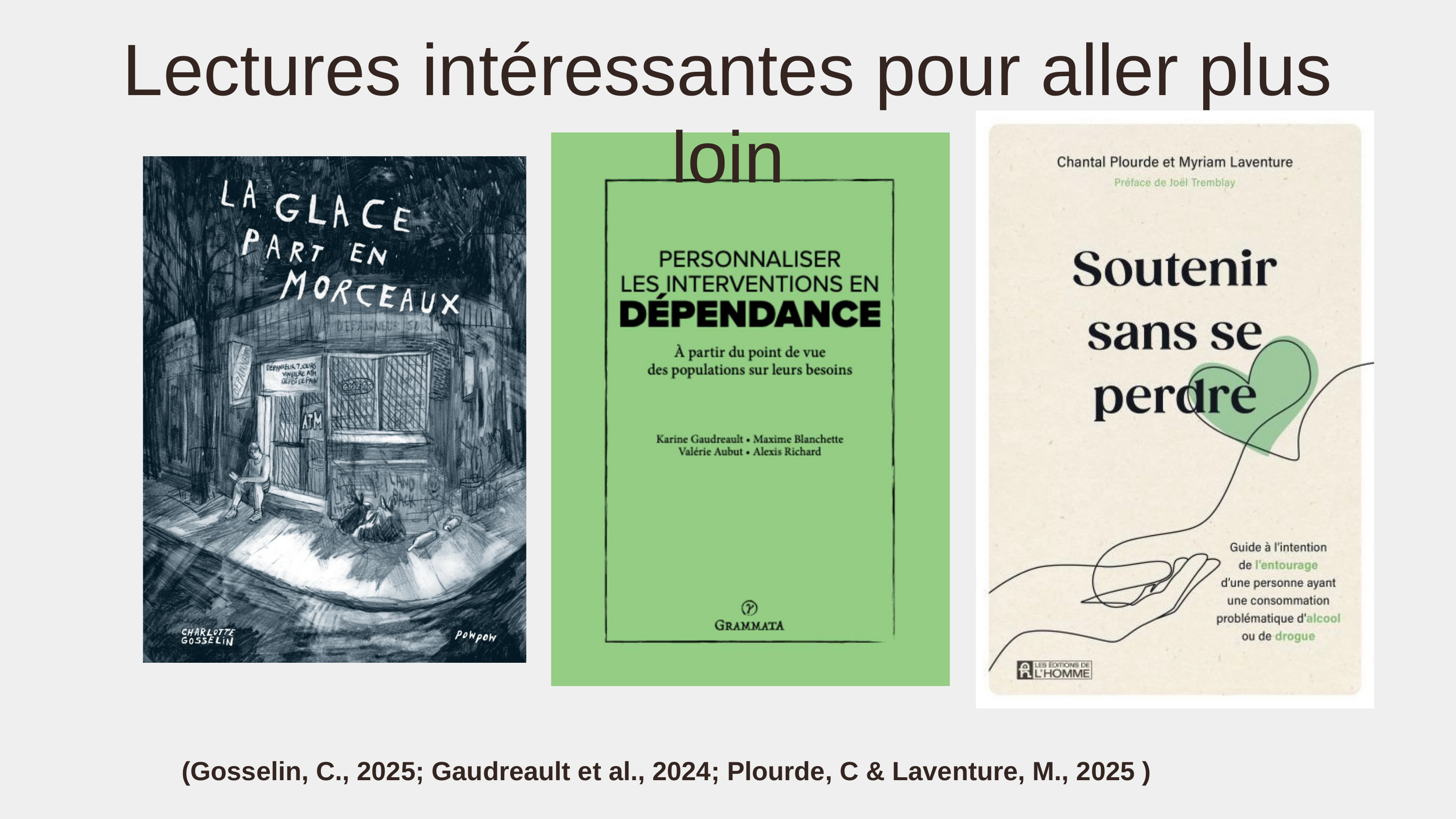

Lectures intéressantes pour aller plus loin

(Gosselin, C., 2025; Gaudreault et al., 2024; Plourde, C & Laventure, M., 2025 )